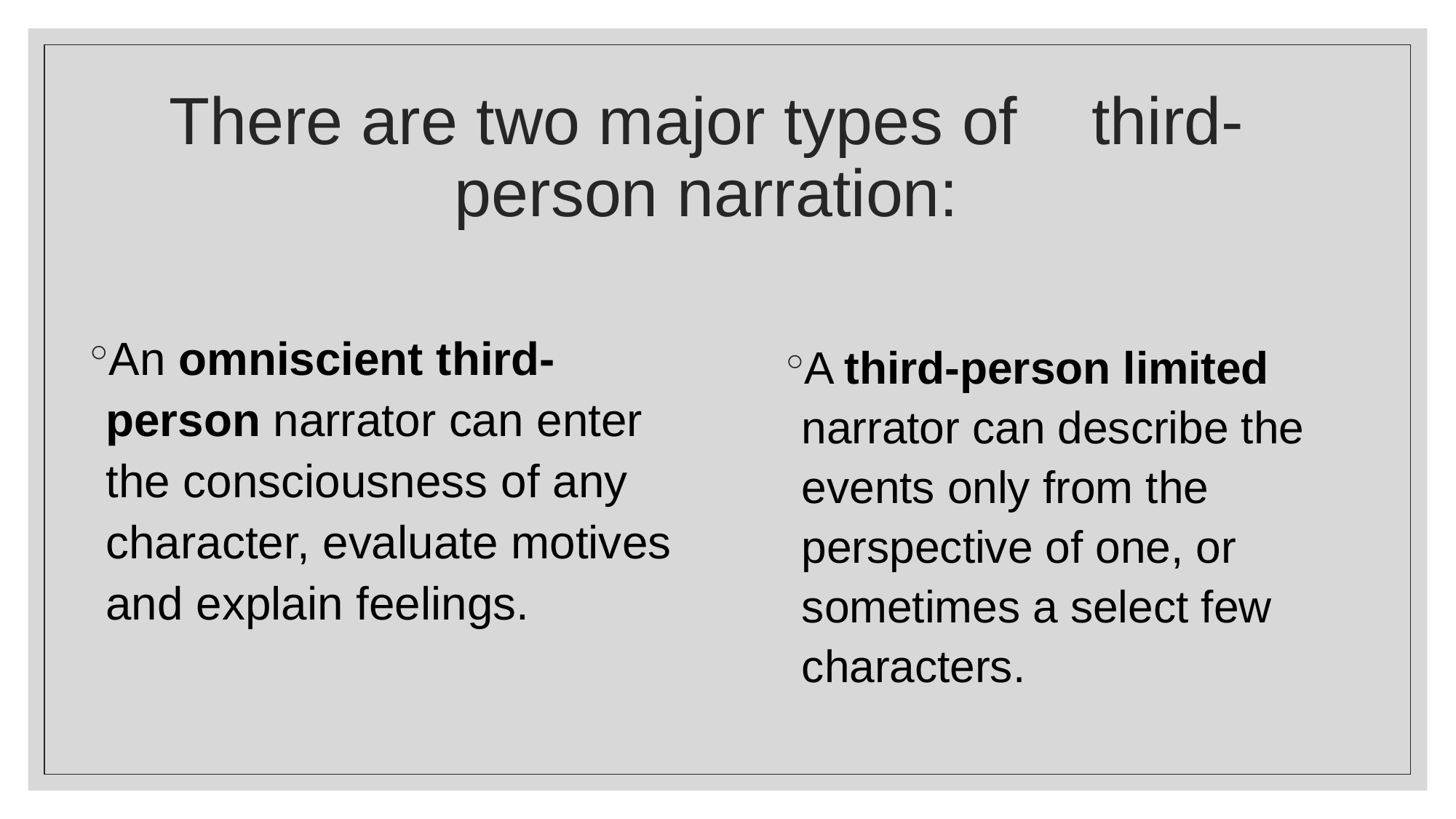

# There are two major types of    third-person narration:
An omniscient third-person narrator can enter the consciousness of any character, evaluate motives and explain feelings.
A third-person limited narrator can describe the events only from the perspective of one, or sometimes a select few characters.